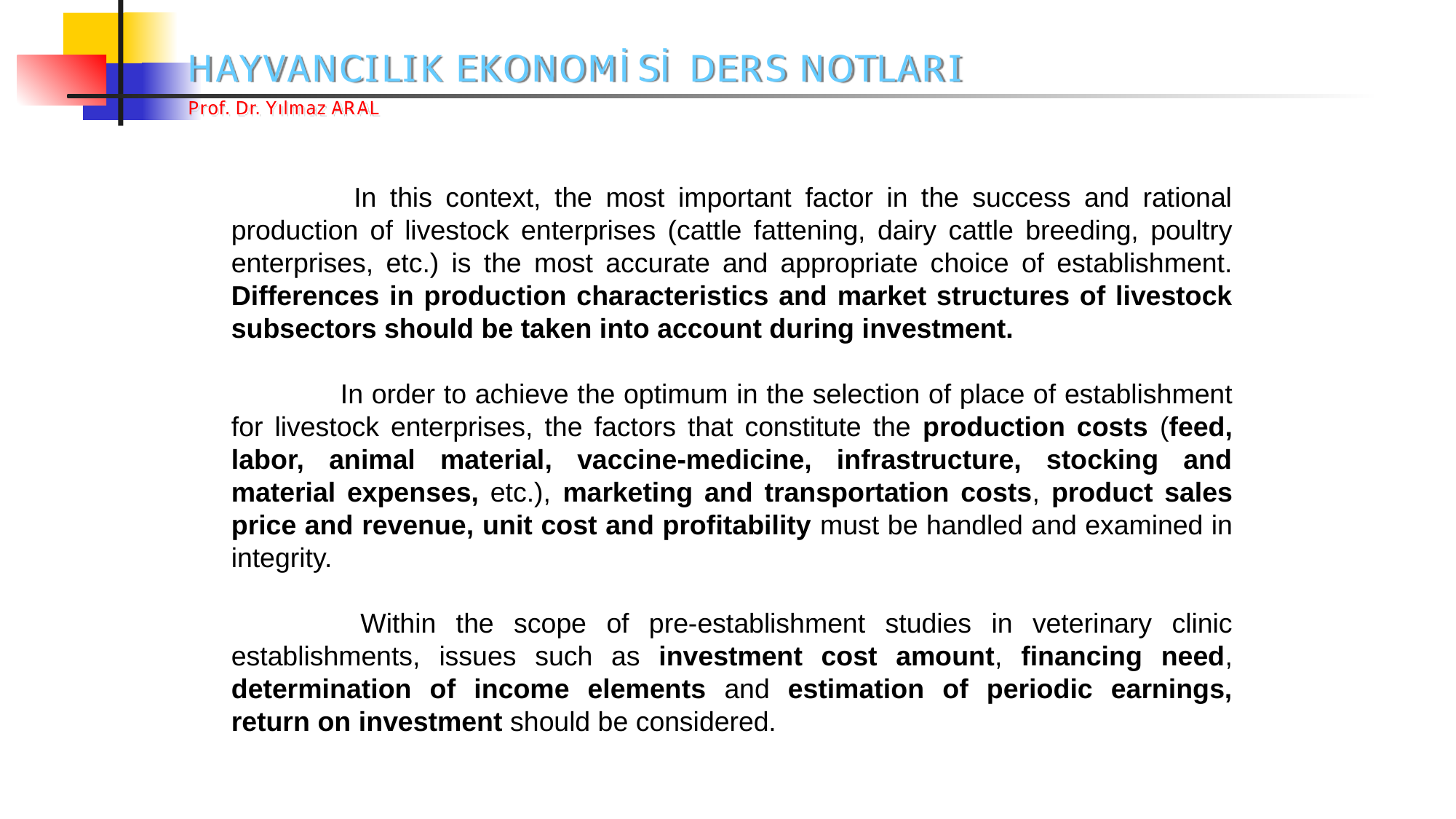

In this context, the most important factor in the success and rational production of livestock enterprises (cattle fattening, dairy cattle breeding, poultry enterprises, etc.) is the most accurate and appropriate choice of establishment. Differences in production characteristics and market structures of livestock subsectors should be taken into account during investment.

	In order to achieve the optimum in the selection of place of establishment for livestock enterprises, the factors that constitute the production costs (feed, labor, animal material, vaccine-medicine, infrastructure, stocking and material expenses, etc.), marketing and transportation costs, product sales price and revenue, unit cost and profitability must be handled and examined in integrity.

	 Within the scope of pre-establishment studies in veterinary clinic establishments, issues such as investment cost amount, financing need, determination of income elements and estimation of periodic earnings, return on investment should be considered.